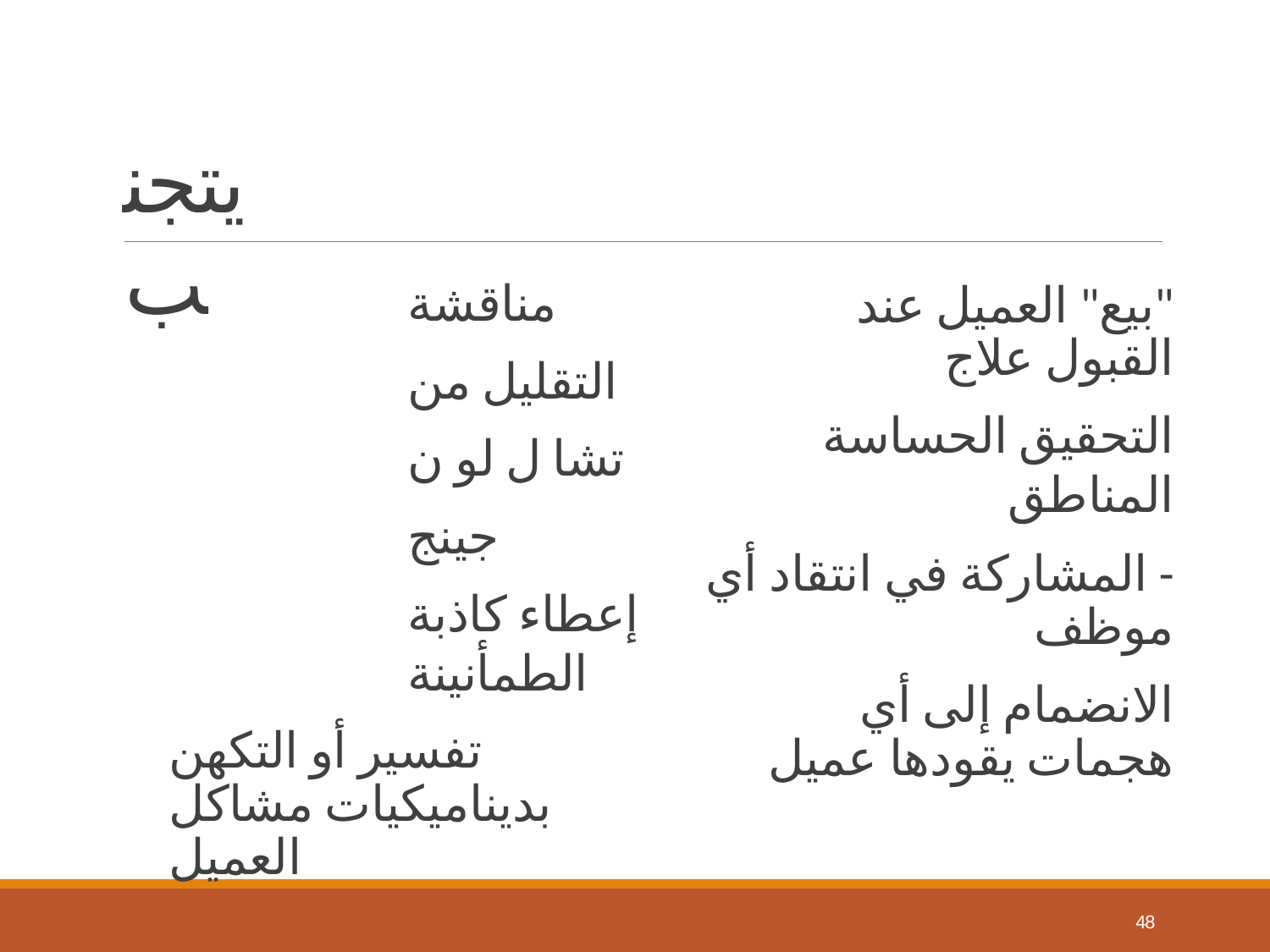

# يتجنب​​​​
مناقشة التقليل من تشا ل لو ن جينج
إعطاء كاذبة الطمأنينة
تفسير أو التكهن بديناميكيات مشاكل العميل
"بيع" العميل عند القبول علاج
التحقيق الحساسة المناطق
- المشاركة في انتقاد أي موظف
الانضمام إلى أي هجمات يقودها عميل
48